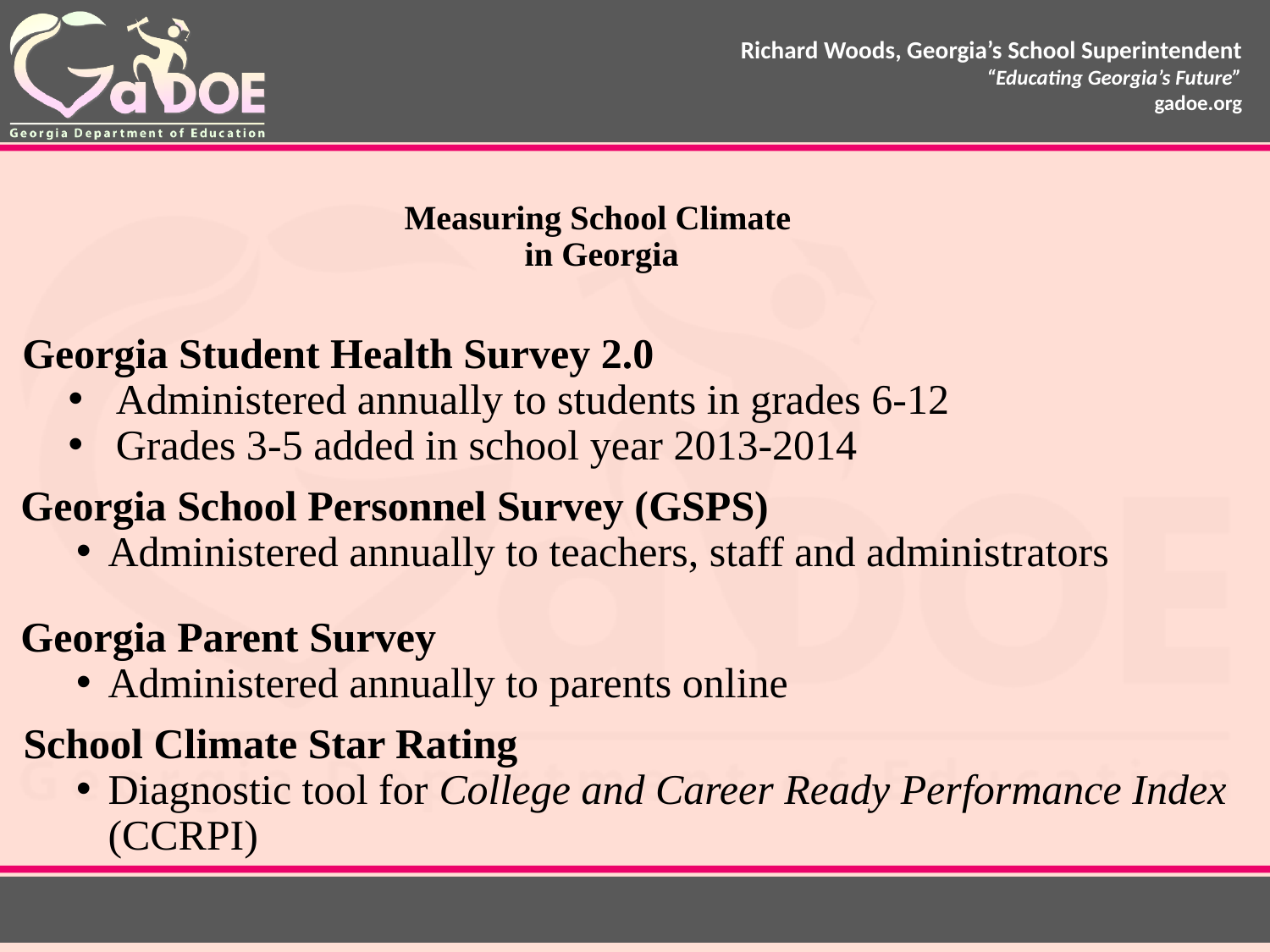

Measuring School Climate
in Georgia
 Georgia Student Health Survey 2.0
Administered annually to students in grades 6-12
Grades 3-5 added in school year 2013-2014

Georgia School Personnel Survey (GSPS)
Administered annually to teachers, staff and administrators

Georgia Parent Survey
Administered annually to parents online

 School Climate Star Rating
Diagnostic tool for College and Career Ready Performance Index (CCRPI)